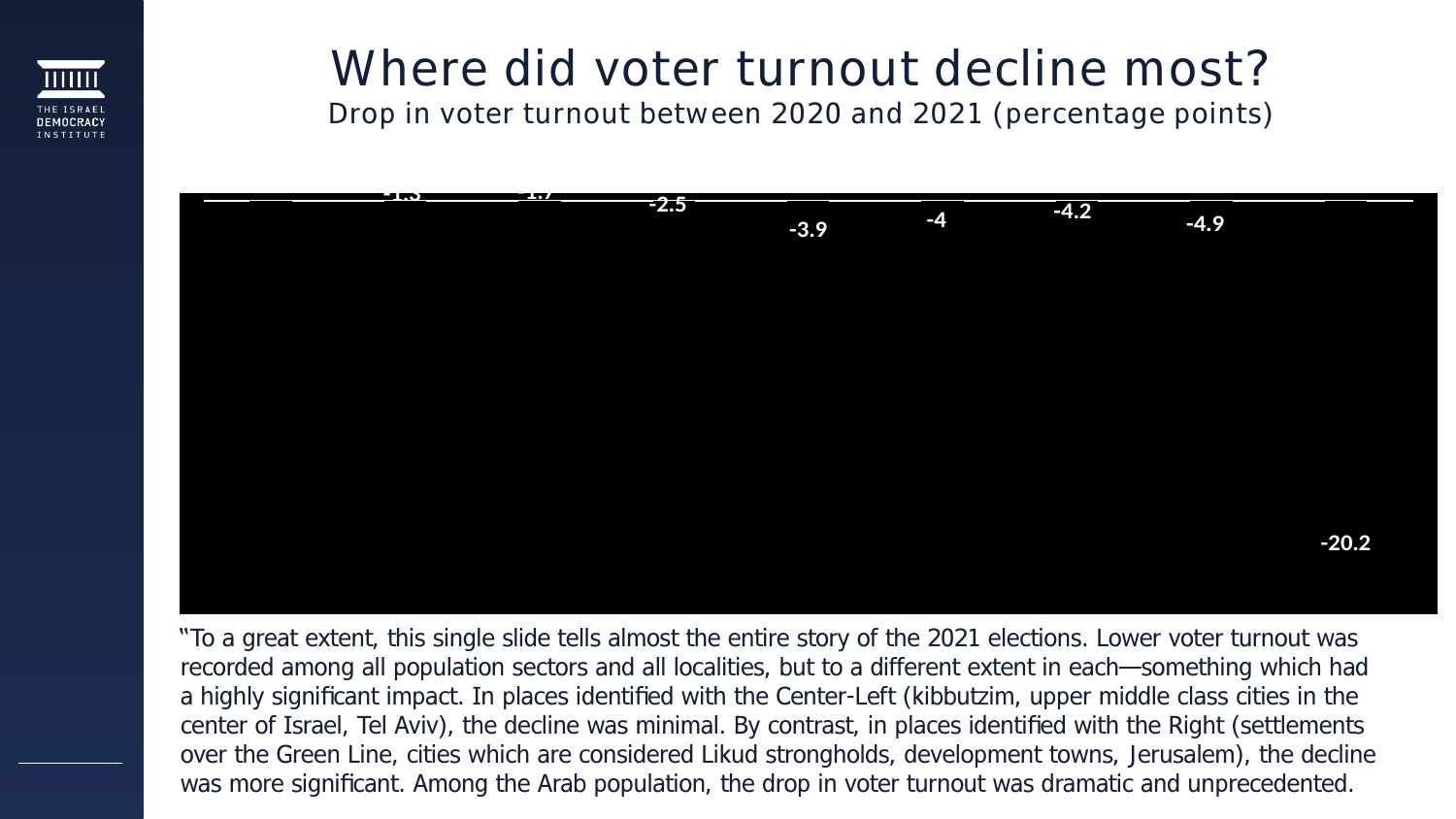

# Where did voter turnout decline most? Drop in voter turnout between 2020 and 2021 (percentage points)

### Chart

| Category | Series 1 |
|---|---|
| Kibbutzim | -0.2 |
| Well-off cities in the center | -1.3 |
| Tel Aviv | -1.7 |
| Settlements | -2.5 |
| Ultra-Orthodox | -3.9 |
| Likud cities | -4.0 |
| Jerusalem | -4.2 |
| Development towns | -4.9 |
| Arabs | -20.2 |
“To a great extent, this single slide tells almost the entire story of the 2021 elections. Lower voter turnout was recorded among all population sectors and all localities, but to a different extent in each—something which had a highly significant impact. In places identified with the Center-Left (kibbutzim, upper middle class cities in the center of Israel, Tel Aviv), the decline was minimal. By contrast, in places identified with the Right (settlements over the Green Line, cities which are considered Likud strongholds, development towns, Jerusalem), the decline was more significant. Among the Arab population, the drop in voter turnout was dramatic and unprecedented.